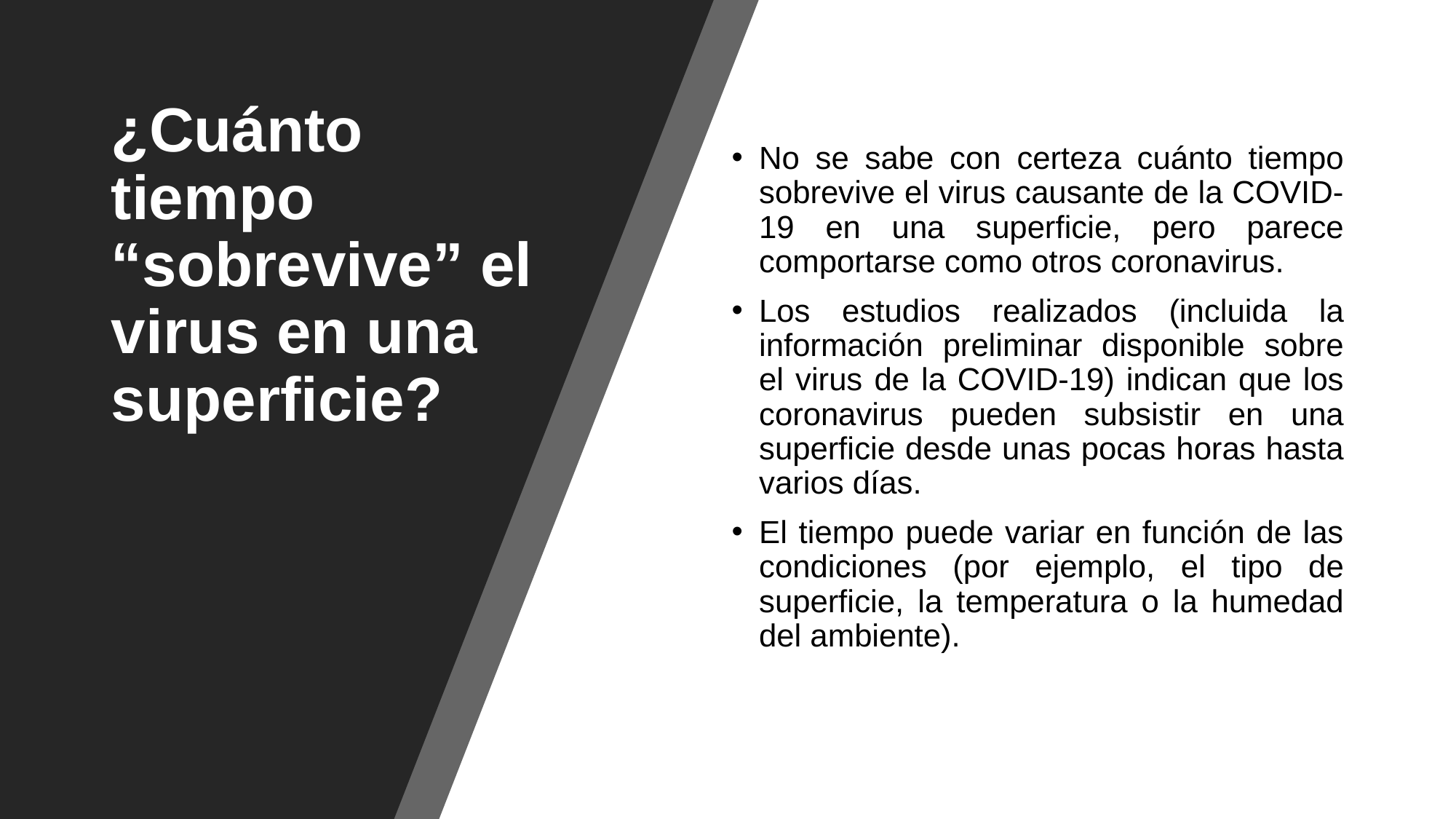

# ¿Cuánto tiempo “sobrevive” el virus en una superficie?
No se sabe con certeza cuánto tiempo sobrevive el virus causante de la COVID-19 en una superficie, pero parece comportarse como otros coronavirus.
Los estudios realizados (incluida la información preliminar disponible sobre el virus de la COVID-19) indican que los coronavirus pueden subsistir en una superficie desde unas pocas horas hasta varios días.
El tiempo puede variar en función de las condiciones (por ejemplo, el tipo de superficie, la temperatura o la humedad del ambiente).